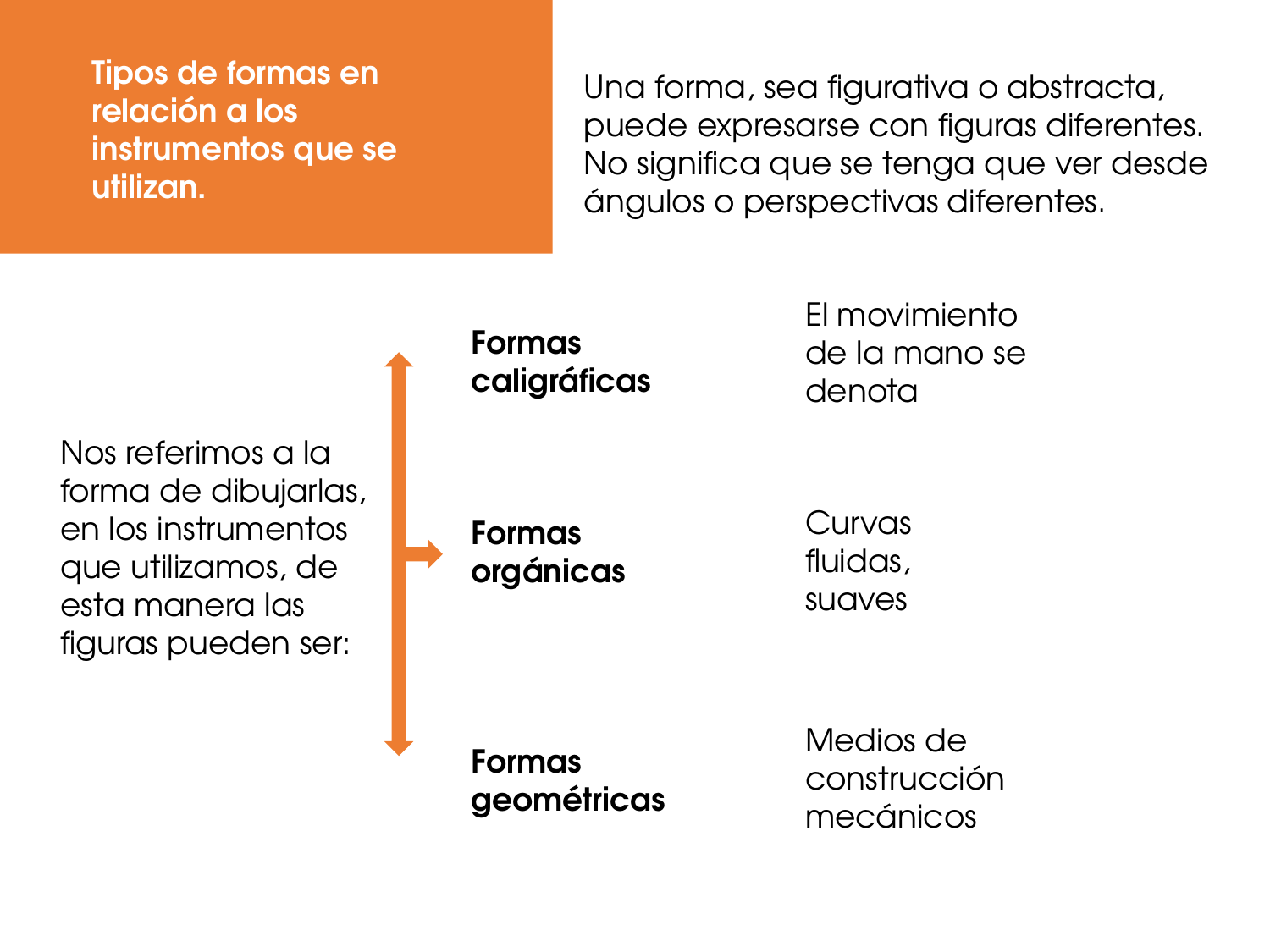

Tipos de formas en relación a los instrumentos que se utilizan.
Una forma, sea figurativa o abstracta, puede expresarse con figuras diferentes.
No significa que se tenga que ver desde ángulos o perspectivas diferentes.
El movimiento de la mano se denota
Formas caligráficas

Formas orgánicas

Formas geométricas

Nos referimos a la forma de dibujarlas, en los instrumentos que utilizamos, de esta manera las figuras pueden ser:
Curvas fluidas, suaves

Medios de construcción mecánicos